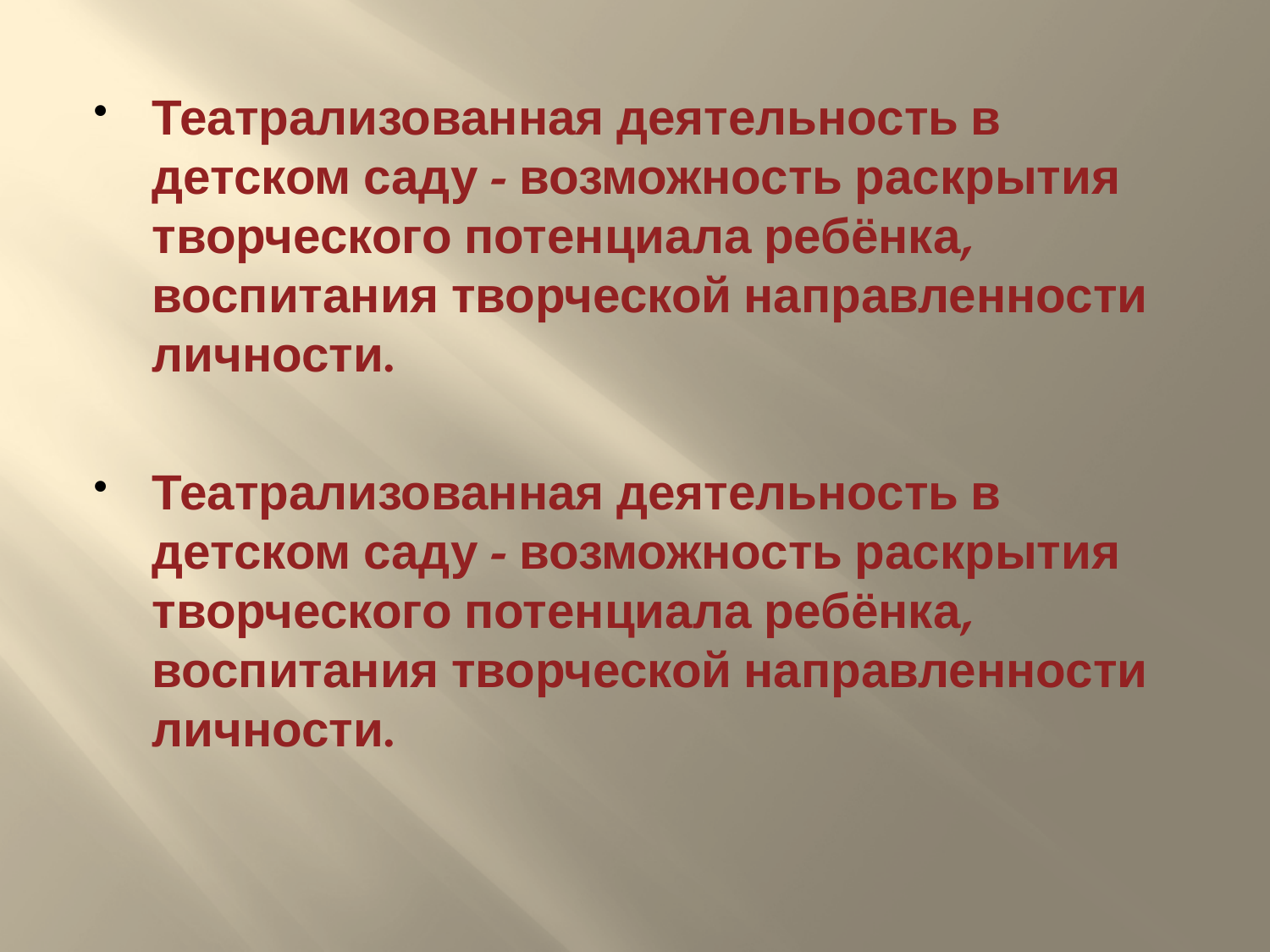

#
Театрализованная деятельность в детском саду - возможность раскрытия творческого потенциала ребёнка, воспитания творческой направленности личности.

Театрализованная деятельность в детском саду - возможность раскрытия творческого потенциала ребёнка, воспитания творческой направленности личности.